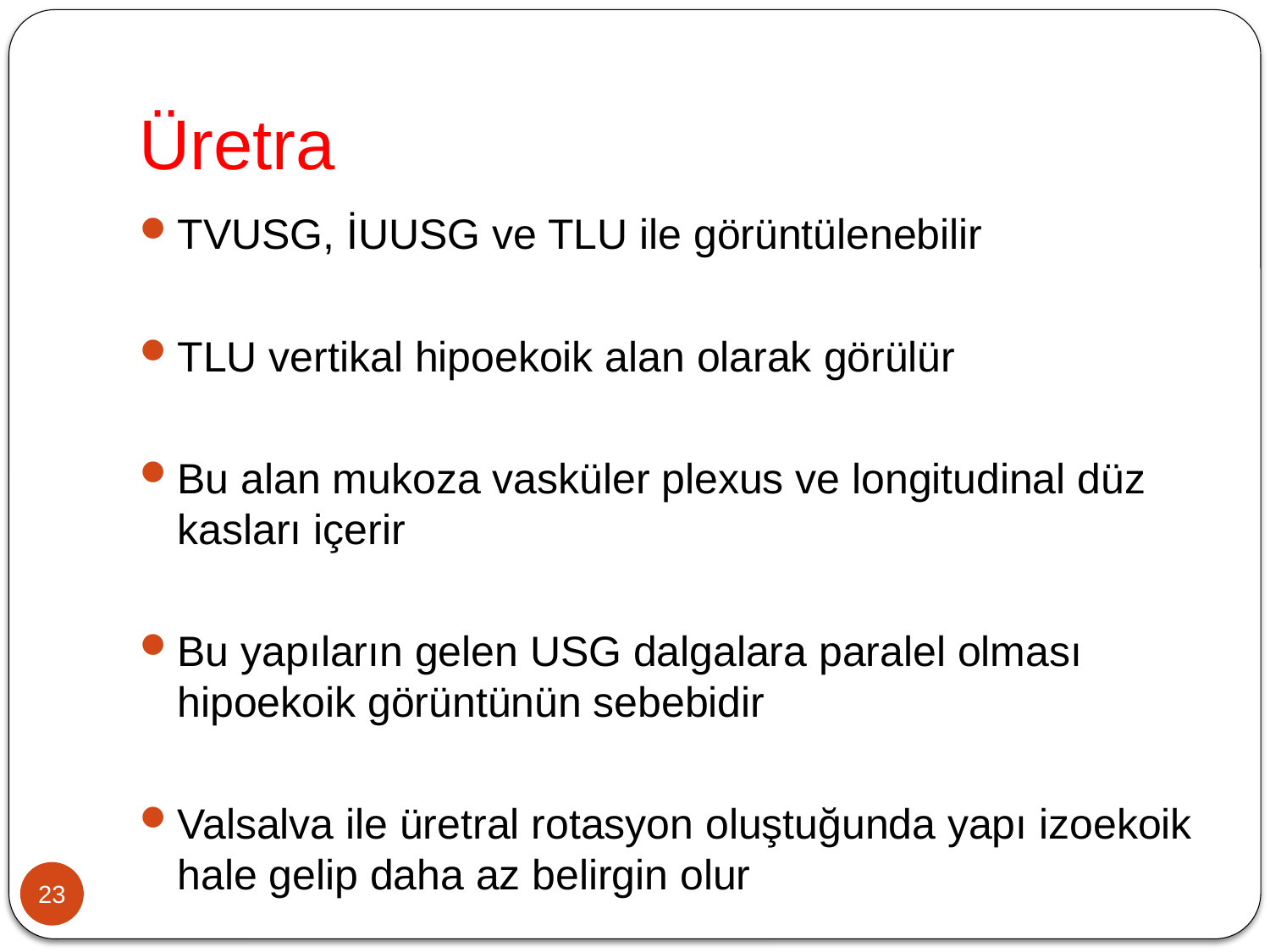

# Üretra
TVUSG, İUUSG ve TLU ile görüntülenebilir

TLU vertikal hipoekoik alan olarak görülür

Bu alan mukoza vasküler plexus ve longitudinal düz kasları içerir

Bu yapıların gelen USG dalgalara paralel olması hipoekoik görüntünün sebebidir

Valsalva ile üretral rotasyon oluştuğunda yapı izoekoik hale gelip daha az belirgin olur
23